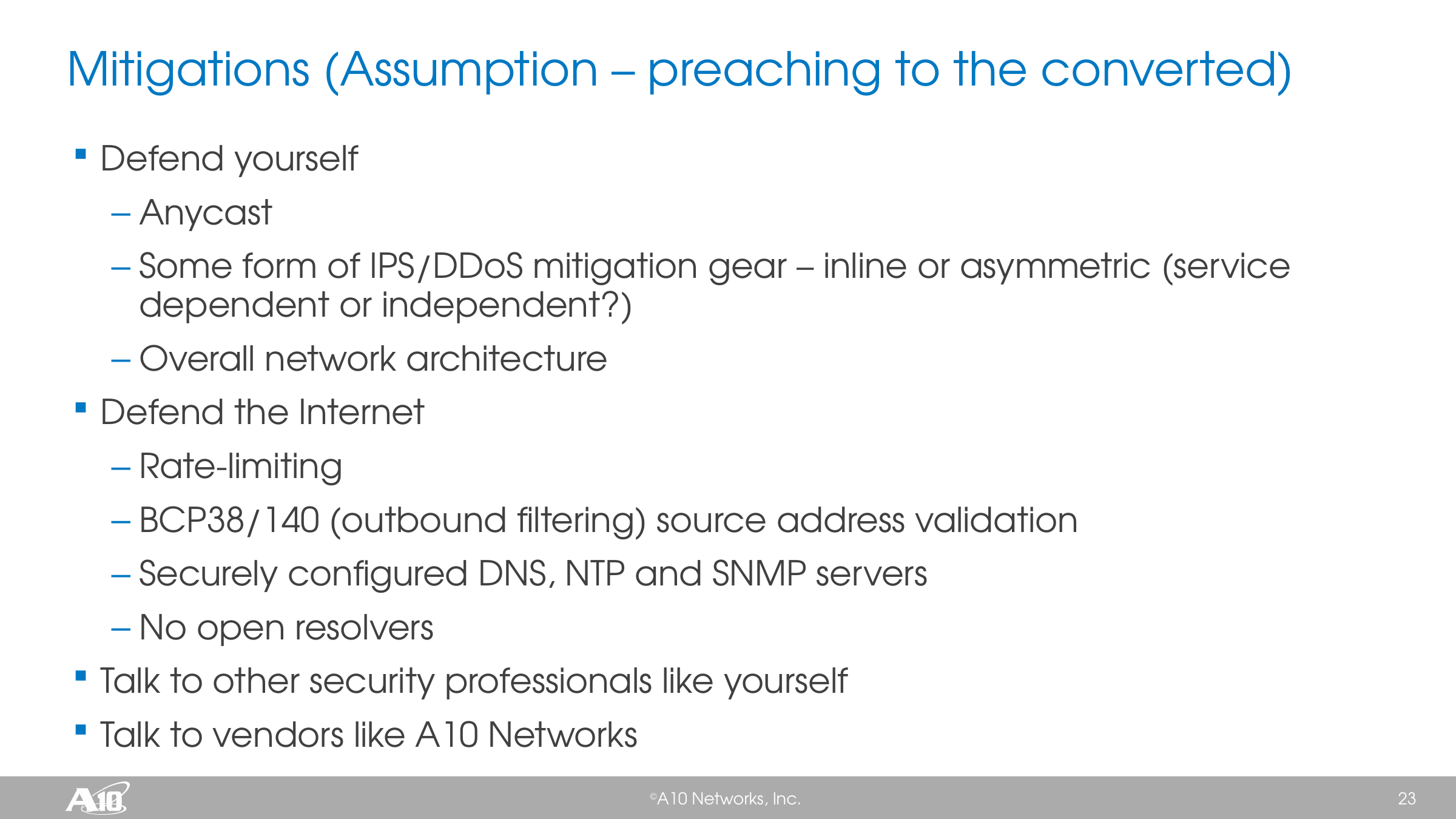

# Mitigations (Assumption – preaching to the converted)
Defend yourself
Anycast
Some form of IPS/DDoS mitigation gear – inline or asymmetric (service dependent or independent?)
Overall network architecture
Defend the Internet
Rate-limiting
BCP38/140 (outbound filtering) source address validation
Securely configured DNS, NTP and SNMP servers
No open resolvers
Talk to other security professionals like yourself
Talk to vendors like A10 Networks